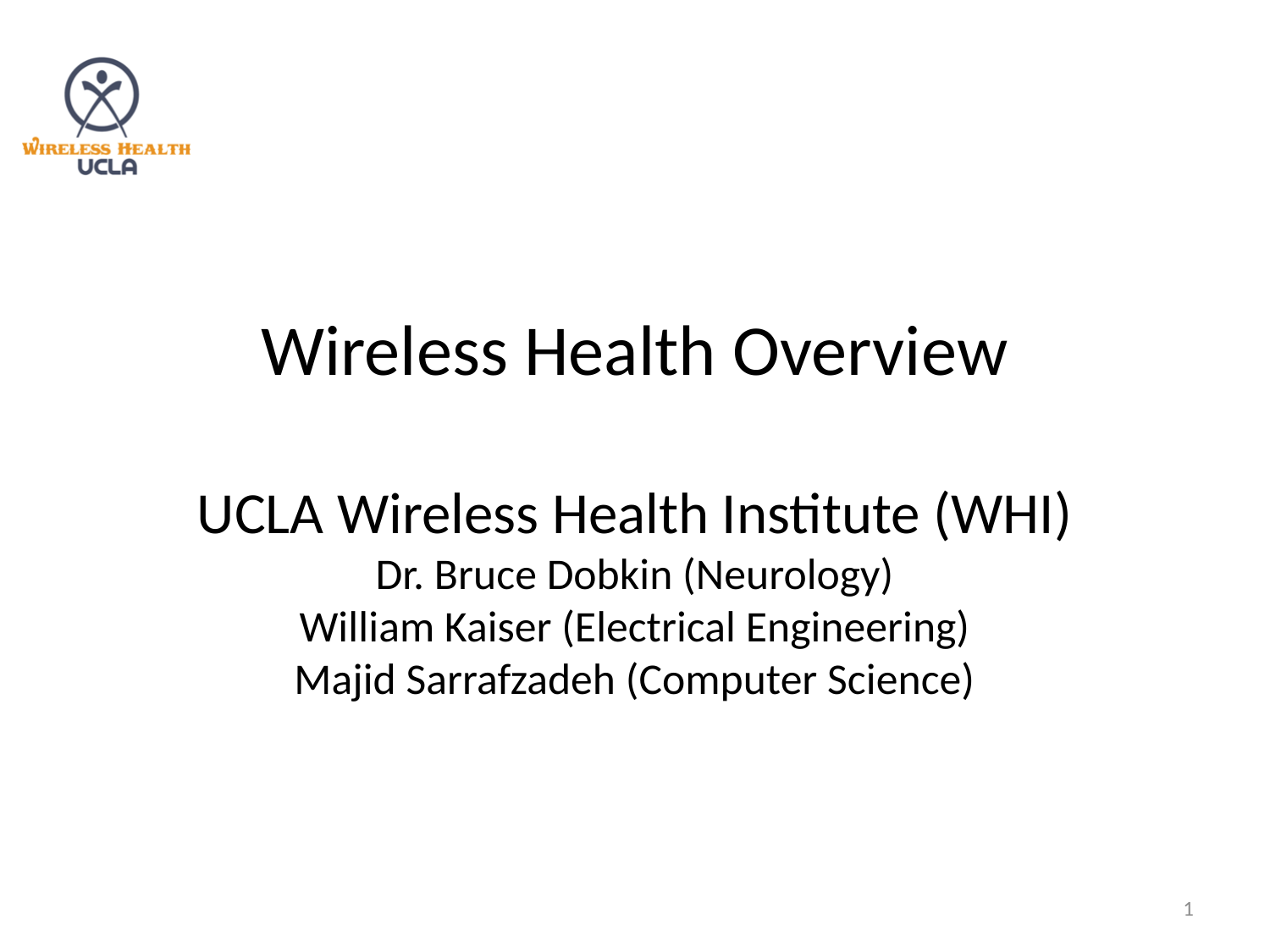

# Wireless Health Overview UCLA Wireless Health Institute (WHI) Dr. Bruce Dobkin (Neurology) William Kaiser (Electrical Engineering) Majid Sarrafzadeh (Computer Science)
1